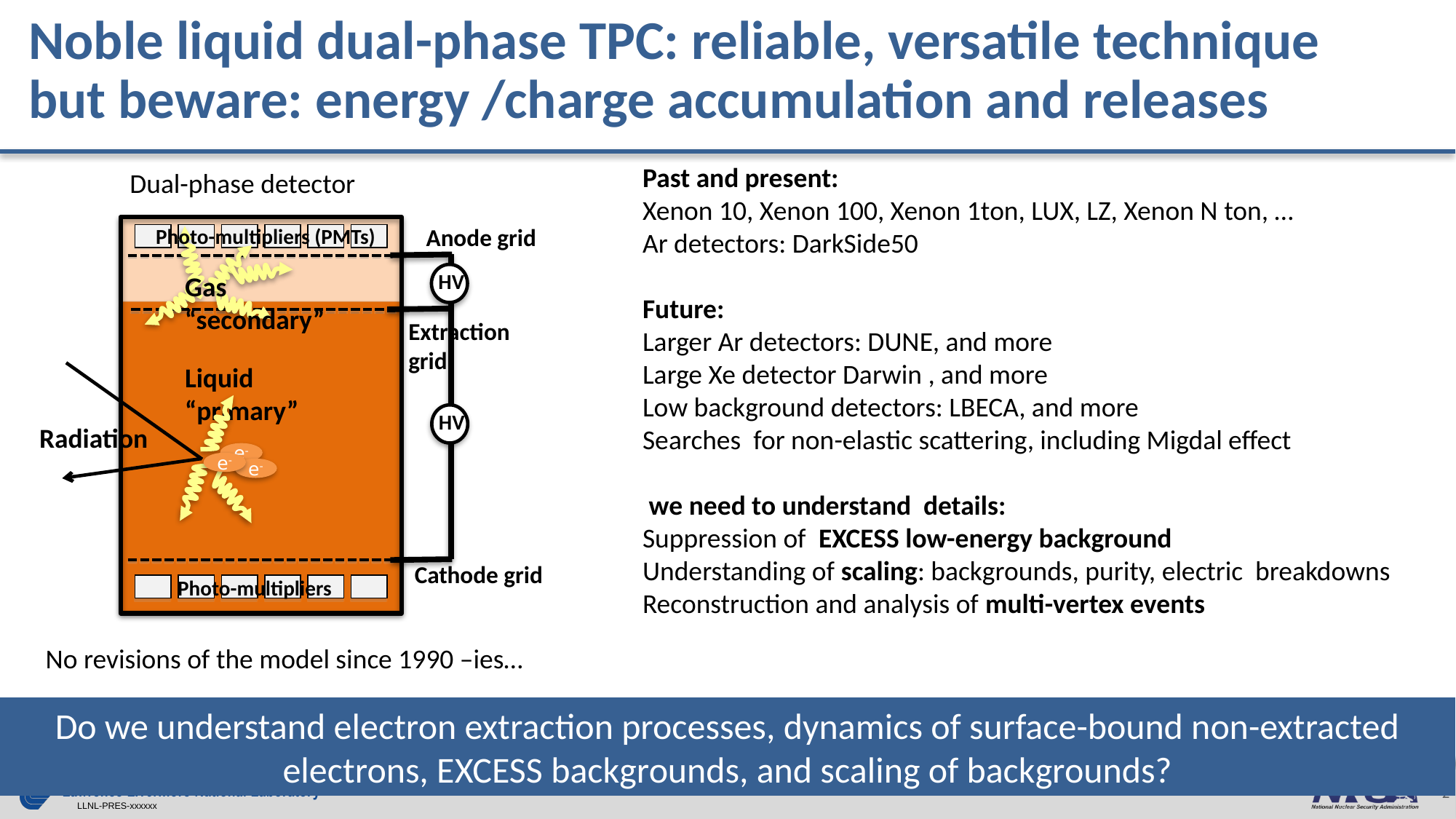

# Noble liquid dual-phase TPC: reliable, versatile technique but beware: energy /charge accumulation and releases
Past and present:
Xenon 10, Xenon 100, Xenon 1ton, LUX, LZ, Xenon N ton, …
Ar detectors: DarkSide50

Future:
Larger Ar detectors: DUNE, and more
Large Xe detector Darwin , and more
Low background detectors: LBECA, and more
Searches  for non-elastic scattering, including Migdal effect

 we need to understand  details:
Suppression of  EXCESS low-energy background
Understanding of scaling: backgrounds, purity, electric  breakdowns
Reconstruction and analysis of multi-vertex events

Dual-phase detector
Anode grid

Photo-multipliers (PMTs)

HV

Gas “secondary”

Liquid “primary”

HV

Radiation
e-
e-
e-
Photo-multipliers

Extraction  grid
Cathode grid
No revisions of the model since 1990 –ies…
Do we understand electron extraction processes, dynamics of surface-bound non-extracted electrons, EXCESS backgrounds, and scaling of backgrounds?